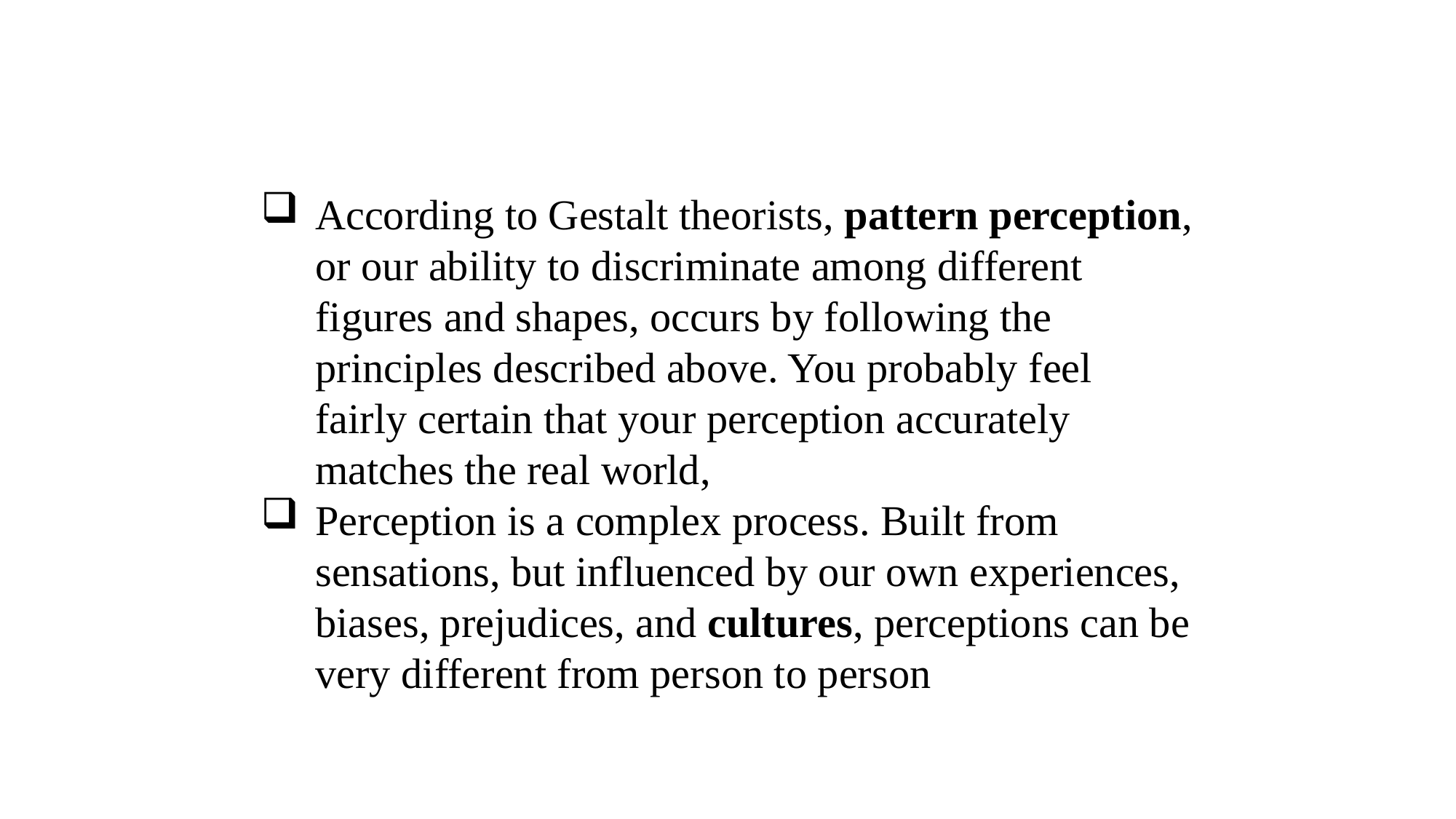

According to Gestalt theorists, pattern perception, or our ability to discriminate among different figures and shapes, occurs by following the principles described above. You probably feel fairly certain that your perception accurately matches the real world,
Perception is a complex process. Built from sensations, but influenced by our own experiences, biases, prejudices, and cultures, perceptions can be very different from person to person